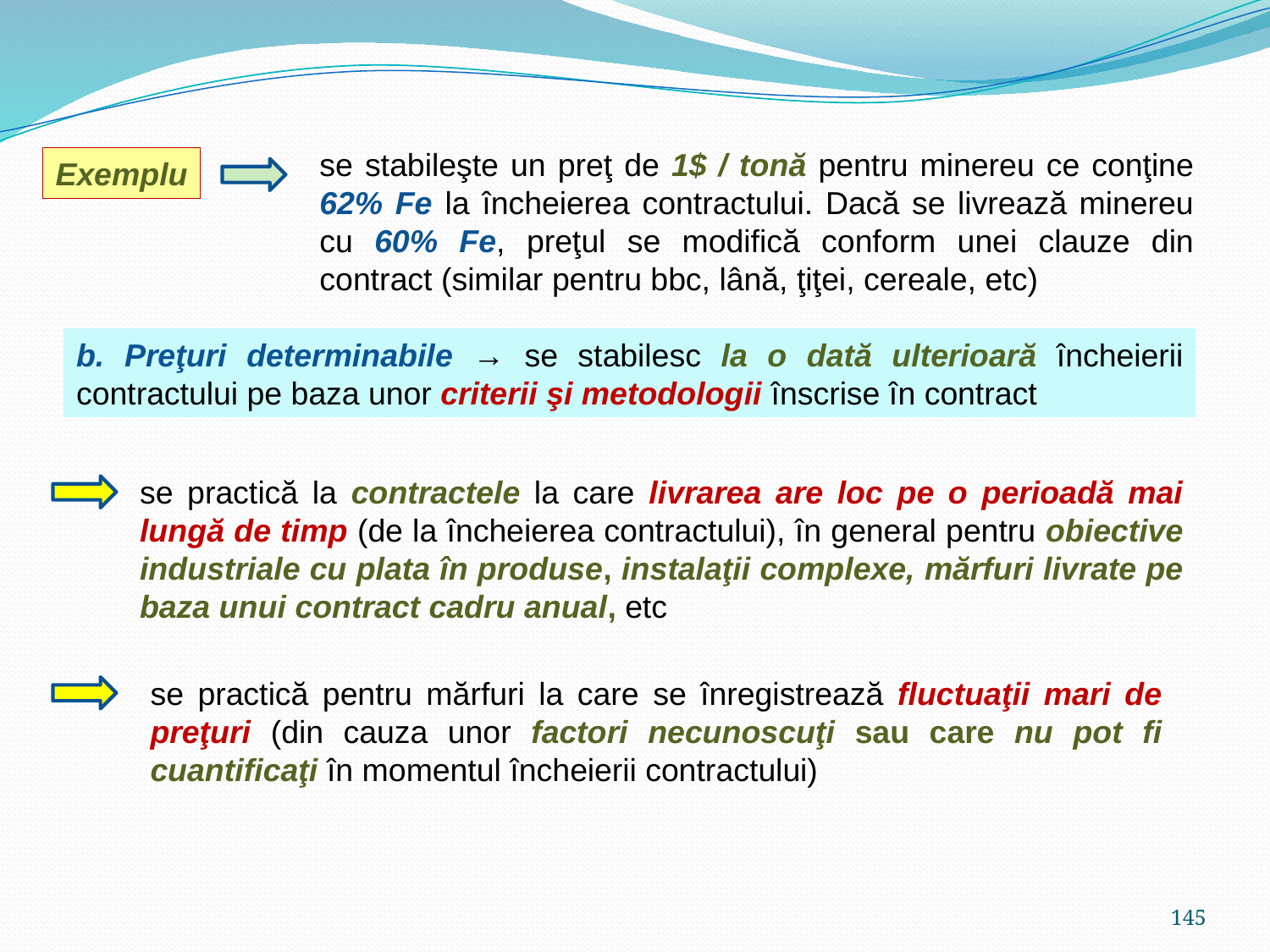

se stabileşte un preţ de 1$ / tonă pentru minereu ce conţine 62% Fe la încheierea contractului. Dacă se livrează minereu cu 60% Fe, preţul se modifică conform unei clauze din contract (similar pentru bbc, lână, ţiţei, cereale, etc)
Exemplu

b. Preţuri determinabile → se stabilesc la o dată ulterioară încheierii contractului pe baza unor criterii şi metodologii înscrise în contract
se practică la contractele la care livrarea are loc pe o perioadă mai lungă de timp (de la încheierea contractului), în general pentru obiective industriale cu plata în produse, instalaţii complexe, mărfuri livrate pe baza unui contract cadru anual, etc

se practică pentru mărfuri la care se înregistrează fluctuaţii mari de preţuri (din cauza unor factori necunoscuţi sau care nu pot fi cuantificaţi în momentul încheierii contractului)

145